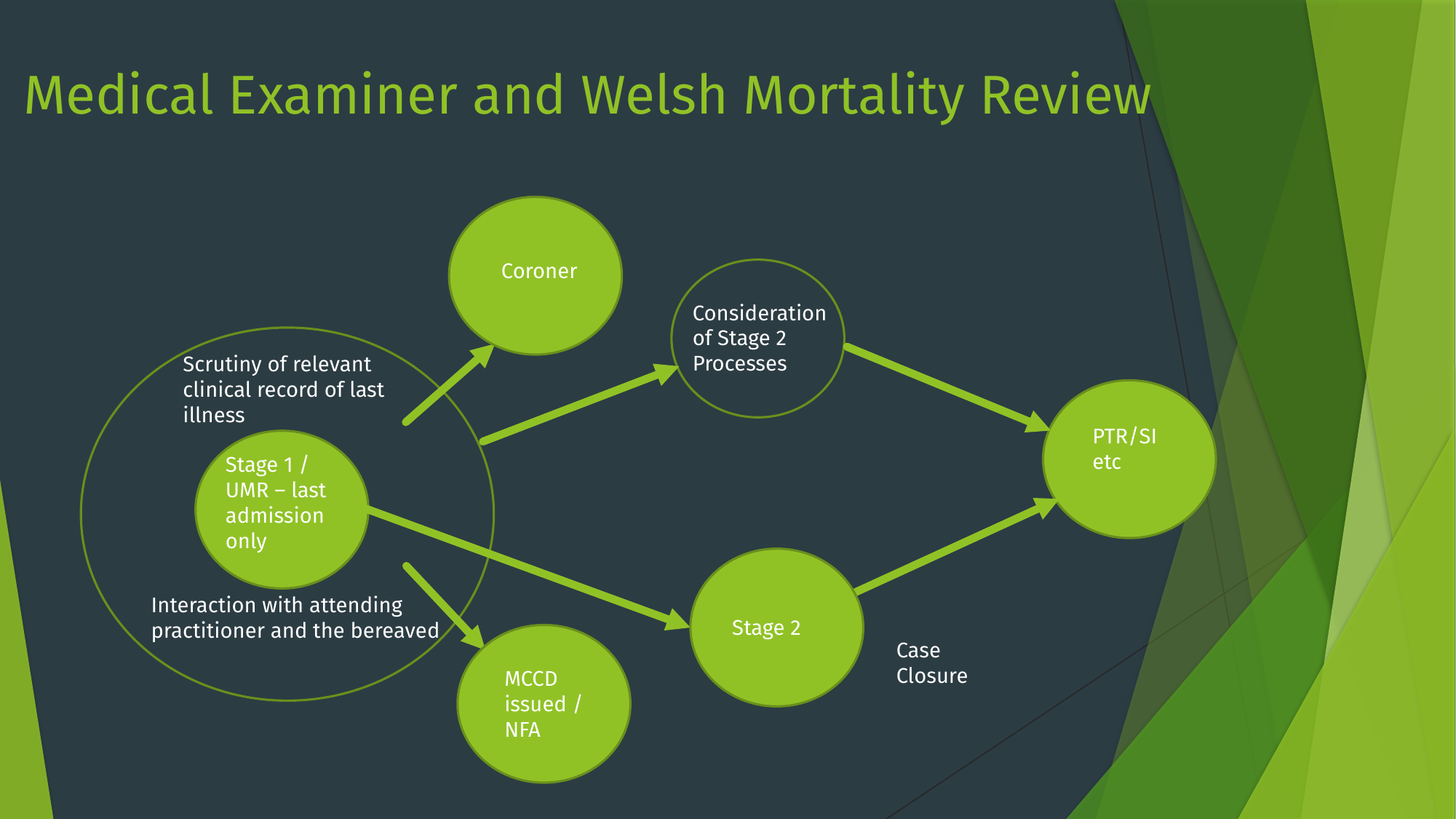

# Medical Examiner and Welsh Mortality Review

Coroner

Consideration of Stage 2 Processes

Scrutiny of relevant clinical record of last illness

PTR/SI etc

Stage 1 / UMR – last admission only

Interaction with attending practitioner and the bereaved
Stage 2

Case Closure
MCCD issued / NFA